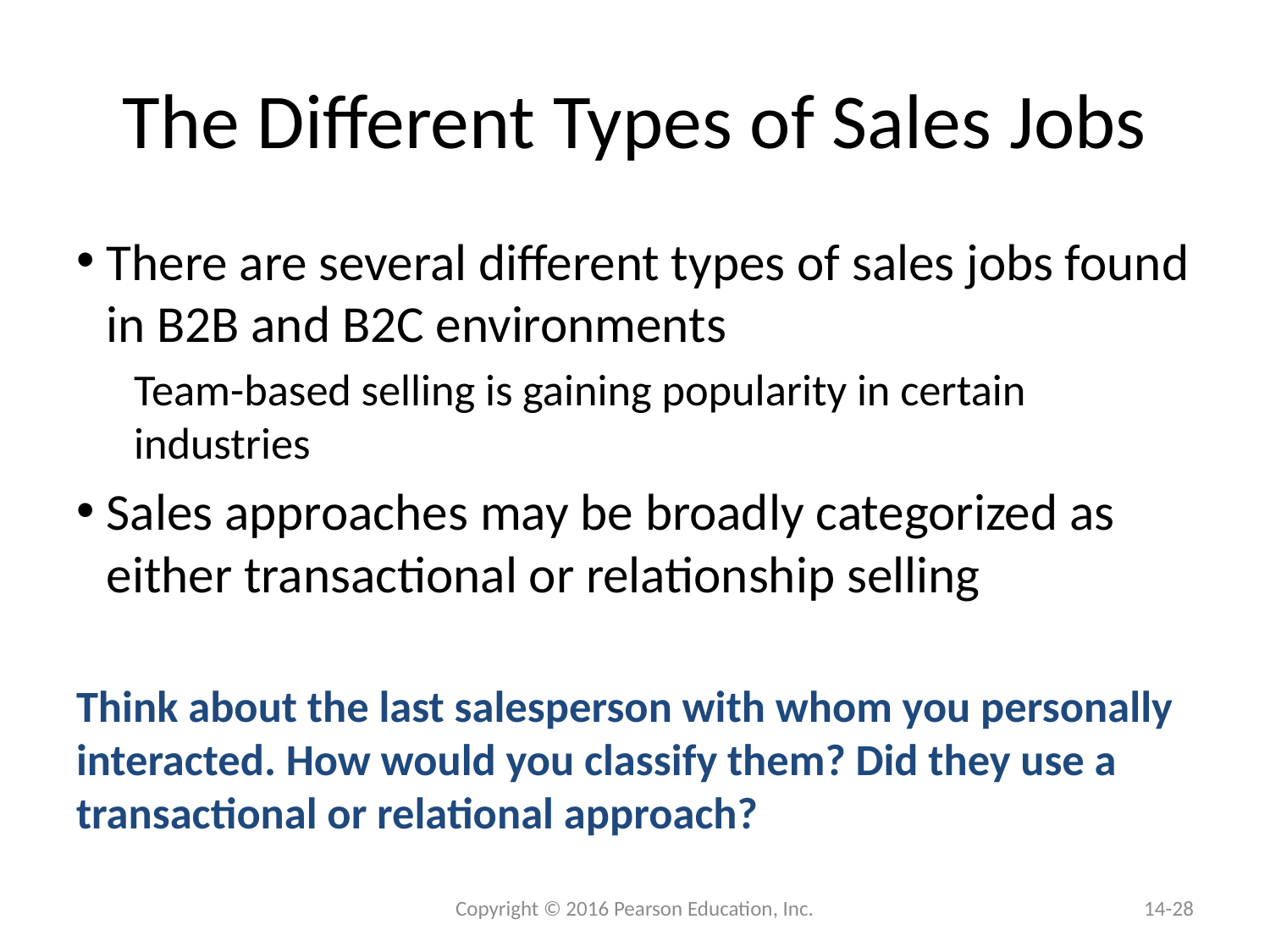

# The Different Types of Sales Jobs
There are several different types of sales jobs found in B2B and B2C environments
Team-based selling is gaining popularity in certain industries
Sales approaches may be broadly categorized as either transactional or relationship selling

Think about the last salesperson with whom you personally interacted. How would you classify them? Did they use a transactional or relational approach?
 Copyright © 2016 Pearson Education, Inc.
14-28